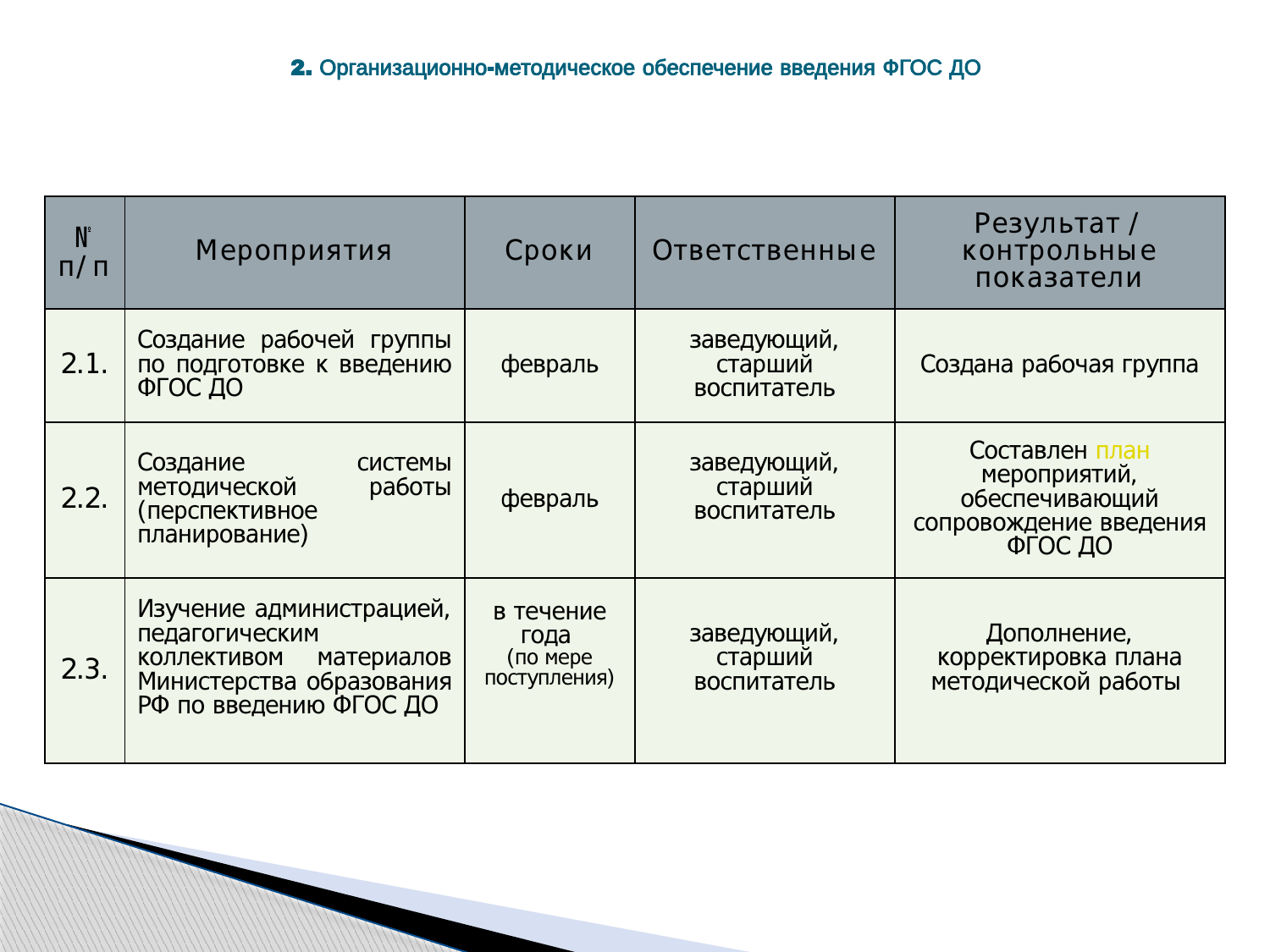

# 2. Организационно-методическое обеспечение введения ФГОС ДО
| № п/п | Мероприятия | Сроки | Ответственные | Результат / контрольные показатели |
| --- | --- | --- | --- | --- |
| 2.1. | Создание рабочей группы по подготовке к введению ФГОС ДО | февраль | заведующий, старший воспитатель | Создана рабочая группа |
| 2.2. | Создание системы методической работы (перспективное планирование) | февраль | заведующий, старший воспитатель | Составлен план мероприятий, обеспечивающий сопровождение введения ФГОС ДО |
| 2.3. | Изучение администрацией, педагогическим коллективом материалов Министерства образования РФ по введению ФГОС ДО | в течение года (по мере поступления) | заведующий, старший воспитатель | Дополнение, корректировка плана методической работы |